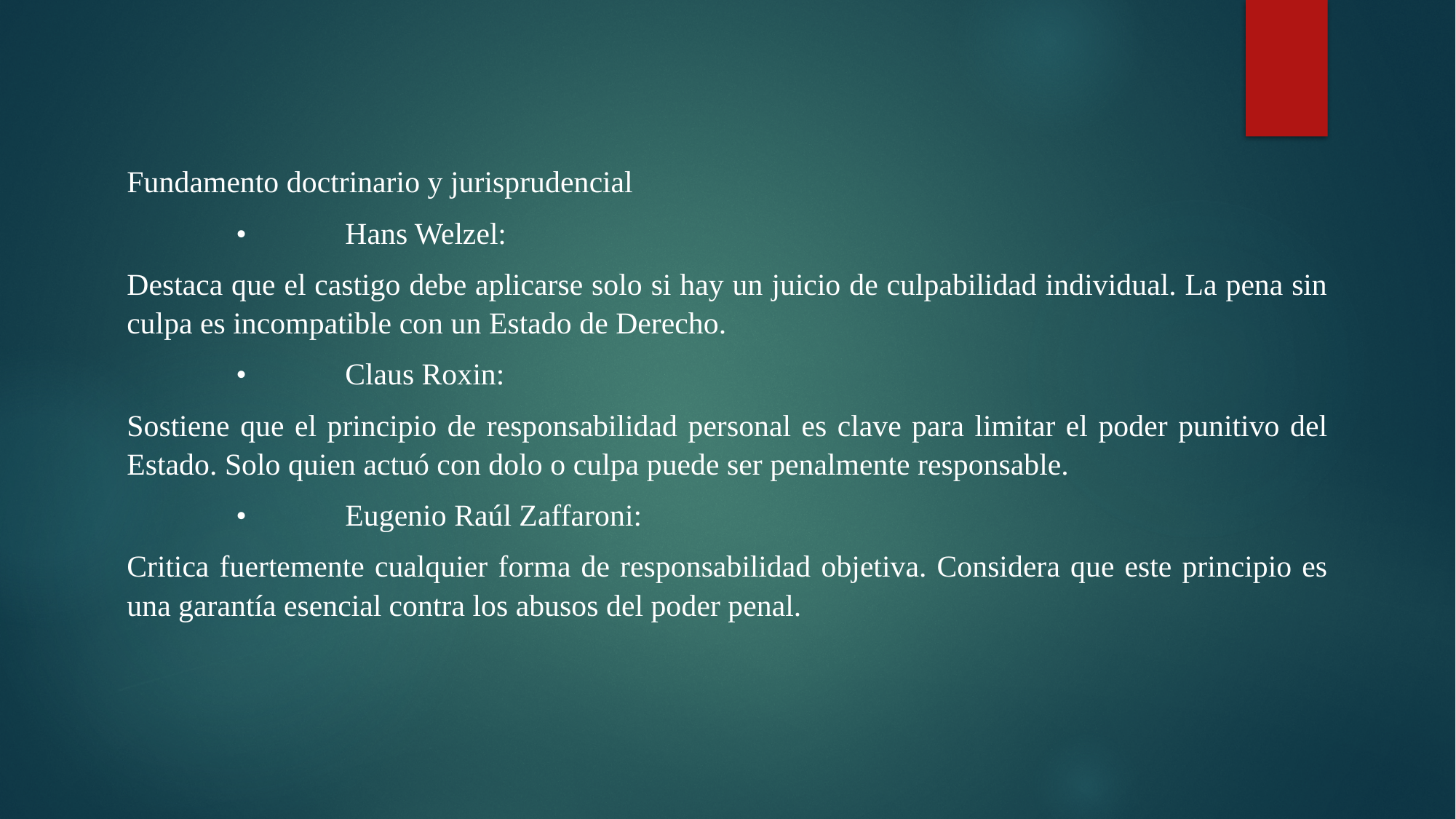

Fundamento doctrinario y jurisprudencial
	•	Hans Welzel:
Destaca que el castigo debe aplicarse solo si hay un juicio de culpabilidad individual. La pena sin culpa es incompatible con un Estado de Derecho.
	•	Claus Roxin:
Sostiene que el principio de responsabilidad personal es clave para limitar el poder punitivo del Estado. Solo quien actuó con dolo o culpa puede ser penalmente responsable.
	•	Eugenio Raúl Zaffaroni:
Critica fuertemente cualquier forma de responsabilidad objetiva. Considera que este principio es una garantía esencial contra los abusos del poder penal.